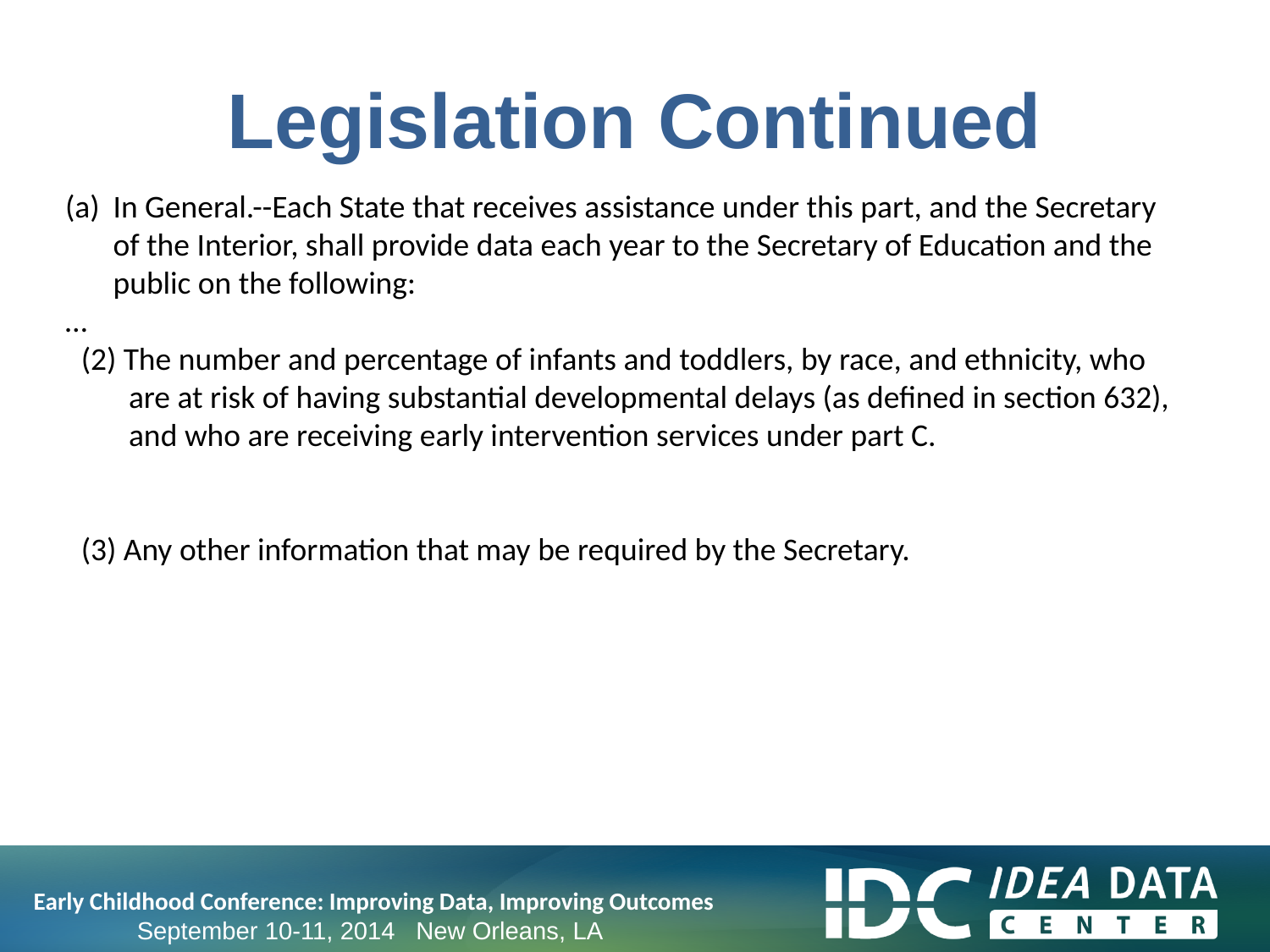

# Legislation Continued
In General.--Each State that receives assistance under this part, and the Secretary of the Interior, shall provide data each year to the Secretary of Education and the public on the following:
…
(2) The number and percentage of infants and toddlers, by race, and ethnicity, who are at risk of having substantial developmental delays (as defined in section 632), and who are receiving early intervention services under part C.

(3) Any other information that may be required by the Secretary.